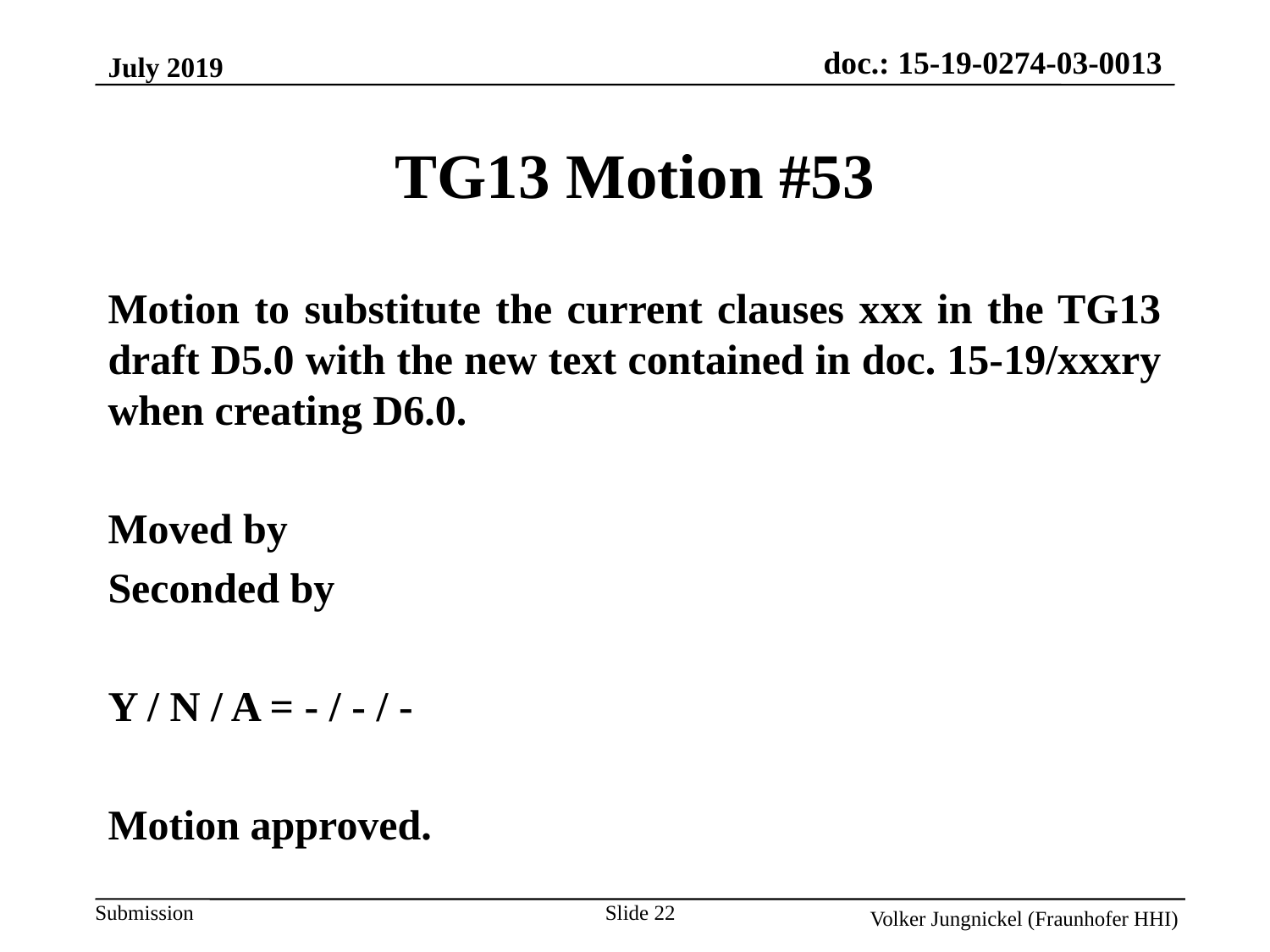

July 2019
TG13 Motion #53
Motion to substitute the current clauses xxx in the TG13 draft D5.0 with the new text contained in doc. 15-19/xxxry when creating D6.0.

Moved by
Seconded by

Y / N / A = - / - / -

Motion approved.

Slide 22
Volker Jungnickel (Fraunhofer HHI)